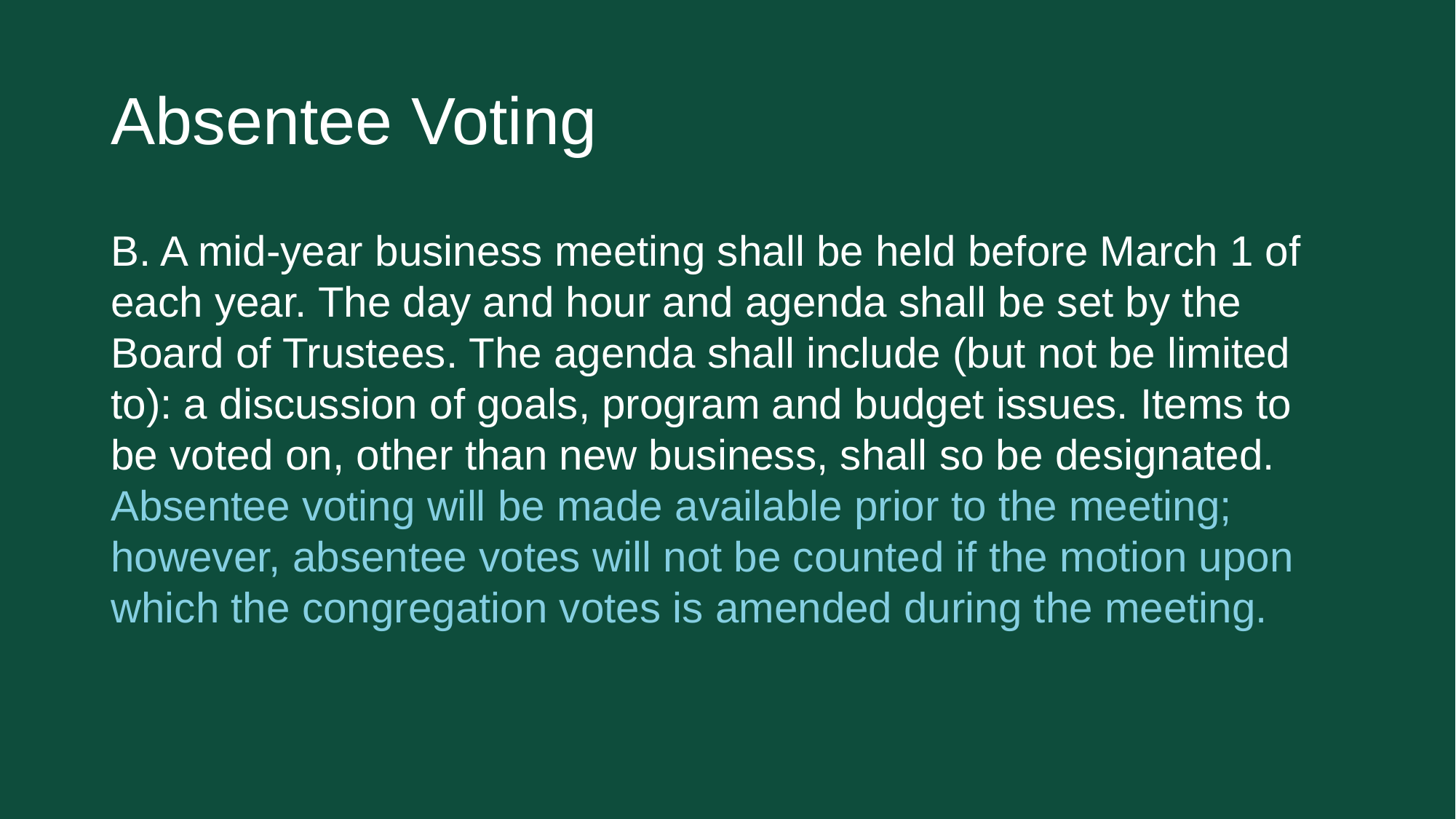

# Absentee Voting
B. A mid-year business meeting shall be held before March 1 of each year. The day and hour and agenda shall be set by the Board of Trustees. The agenda shall include (but not be limited to): a discussion of goals, program and budget issues. Items to be voted on, other than new business, shall so be designated. Absentee voting will be made available prior to the meeting; however, absentee votes will not be counted if the motion upon which the congregation votes is amended during the meeting.